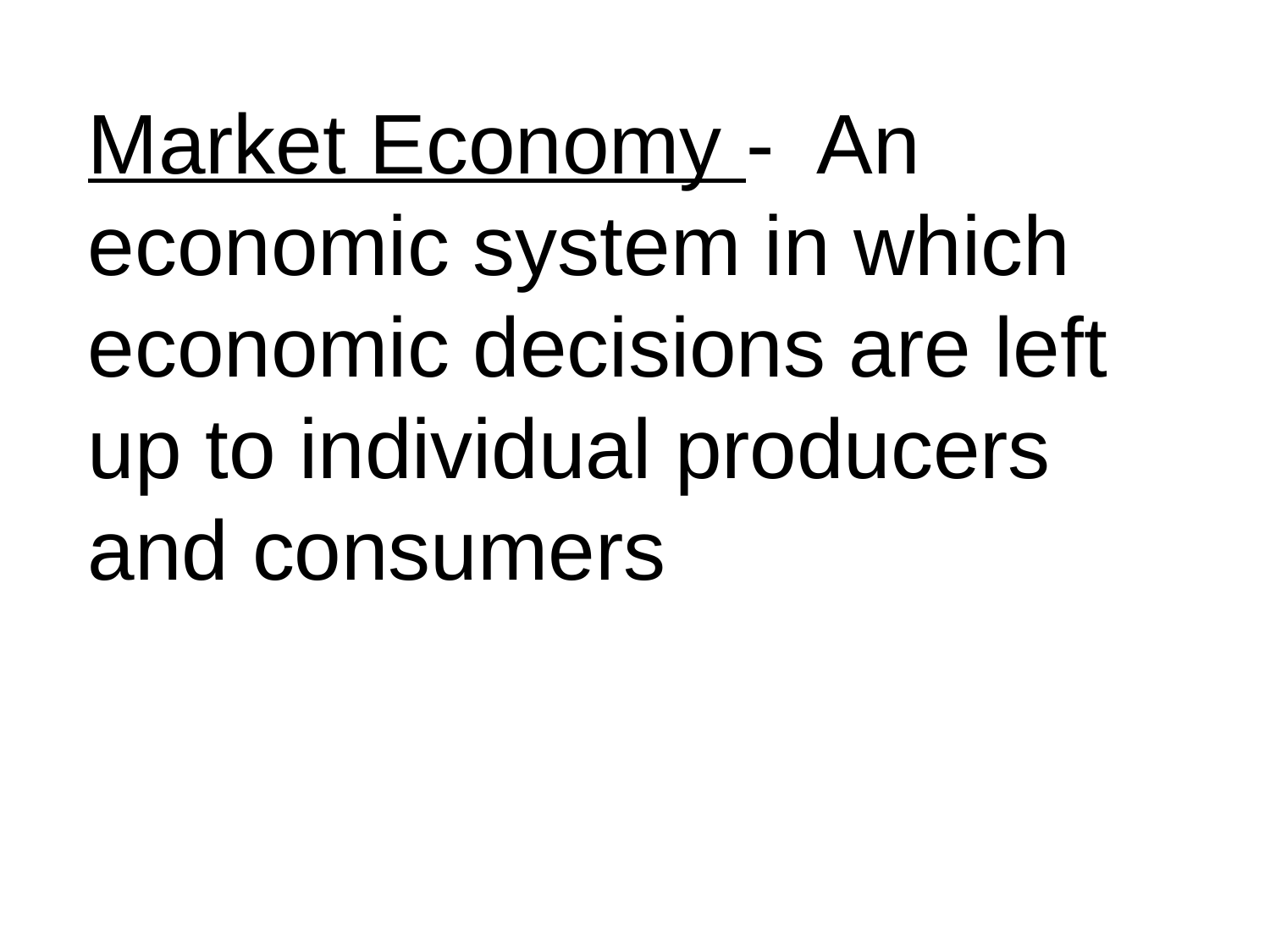

Market Economy -  An economic system in which economic decisions are left up to individual producers and consumers